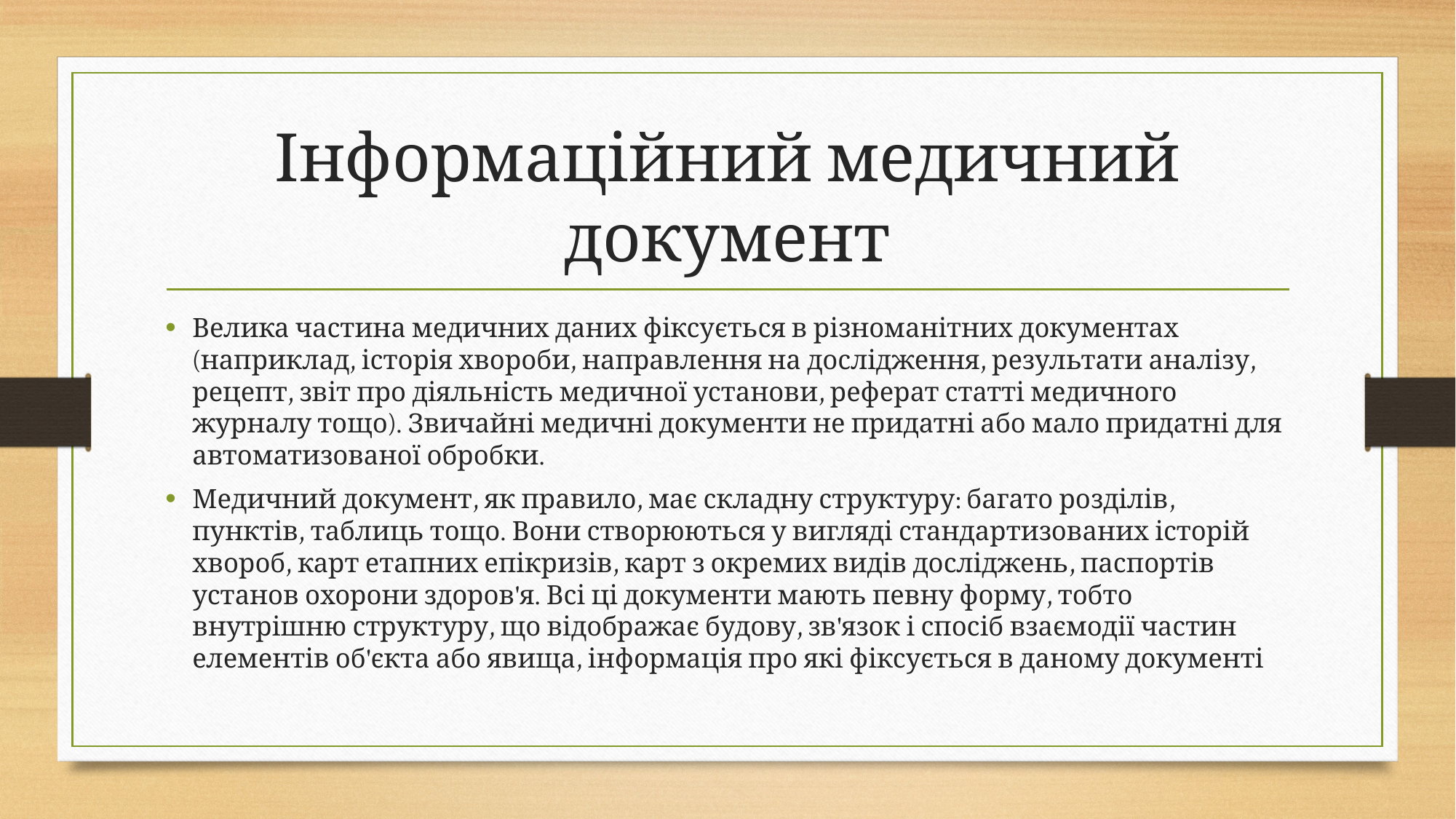

# Інформаційний медичний документ
Велика частина медичних даних фіксується в різноманітних документах (наприклад, історія хвороби, направлення на дослідження, результати аналізу, рецепт, звіт про діяльність медичної установи, реферат статті медичного журналу тощо). Звичайні медичні документи не придатні або мало придатні для автоматизованої обробки.
Медичний документ, як правило, має складну структуру: багато розділів, пунктів, таблиць тощо. Вони створюються у вигляді стандартизованих історій хвороб, карт етапних епікризів, карт з окремих видів досліджень, паспортів установ охорони здоров'я. Всі ці документи мають певну форму, тобто внутрішню структуру, що відображає будову, зв'язок і спосіб взаємодії частин елементів об'єкта або явища, інформація про які фіксується в даному документі